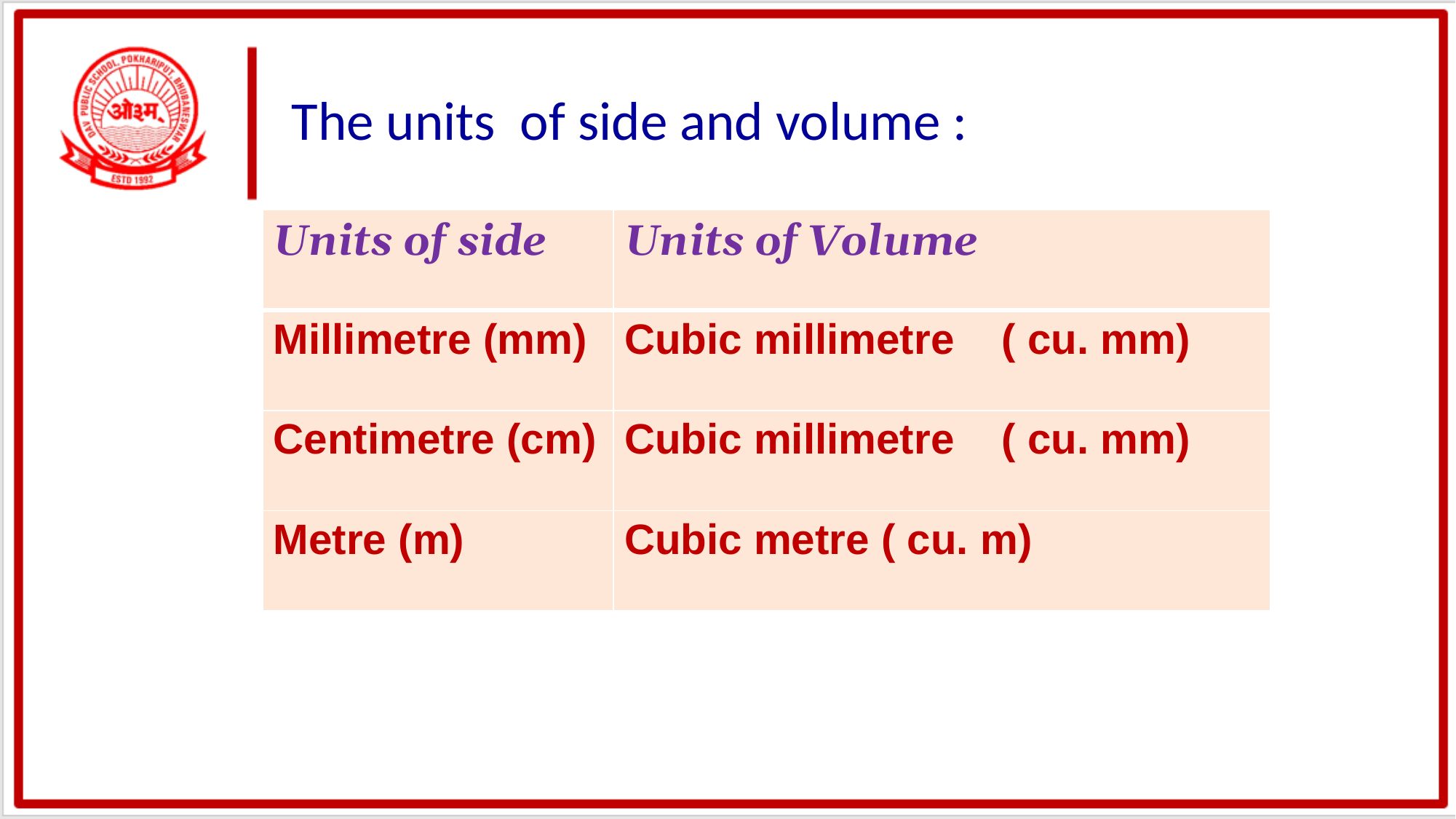

# The units  of side and volume :
| Units of side | Units of Volume |
| --- | --- |
| Millimetre (mm) | Cubic millimetre ( cu. mm) |
| Centimetre (cm) | Cubic millimetre ( cu. mm) |
| Metre (m) | Cubic metre ( cu. m) |